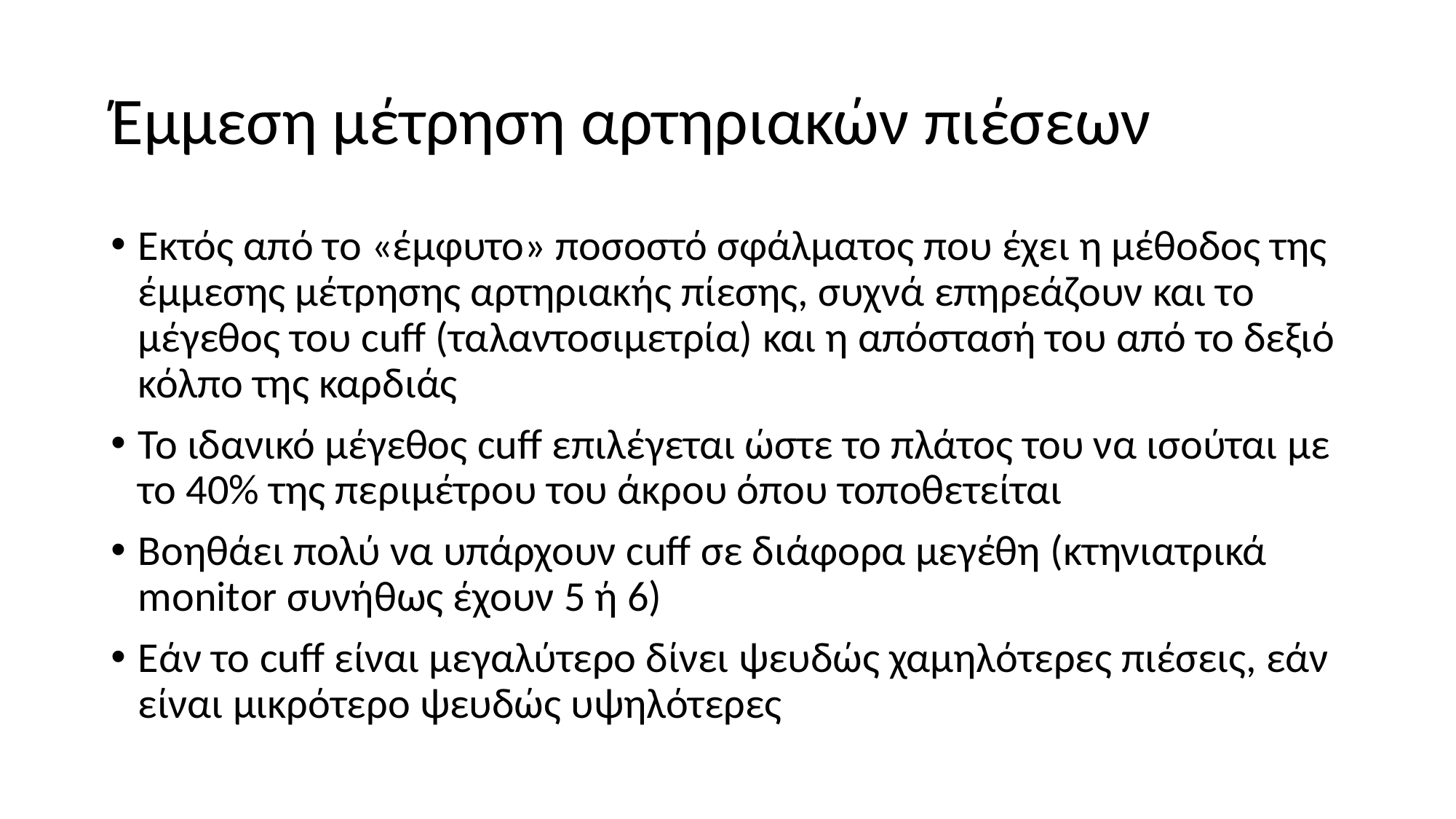

# Έμμεση μέτρηση αρτηριακών πιέσεων
Εκτός από το «έμφυτο» ποσοστό σφάλματος που έχει η μέθοδος της έμμεσης μέτρησης αρτηριακής πίεσης, συχνά επηρεάζουν και το μέγεθος του cuff (ταλαντοσιμετρία) και η απόστασή του από το δεξιό κόλπο της καρδιάς
Το ιδανικό μέγεθος cuff επιλέγεται ώστε το πλάτος του να ισούται με το 40% της περιμέτρου του άκρου όπου τοποθετείται
Βοηθάει πολύ να υπάρχουν cuff σε διάφορα μεγέθη (κτηνιατρικά monitor συνήθως έχουν 5 ή 6)
Εάν το cuff είναι μεγαλύτερο δίνει ψευδώς χαμηλότερες πιέσεις, εάν είναι μικρότερο ψευδώς υψηλότερες